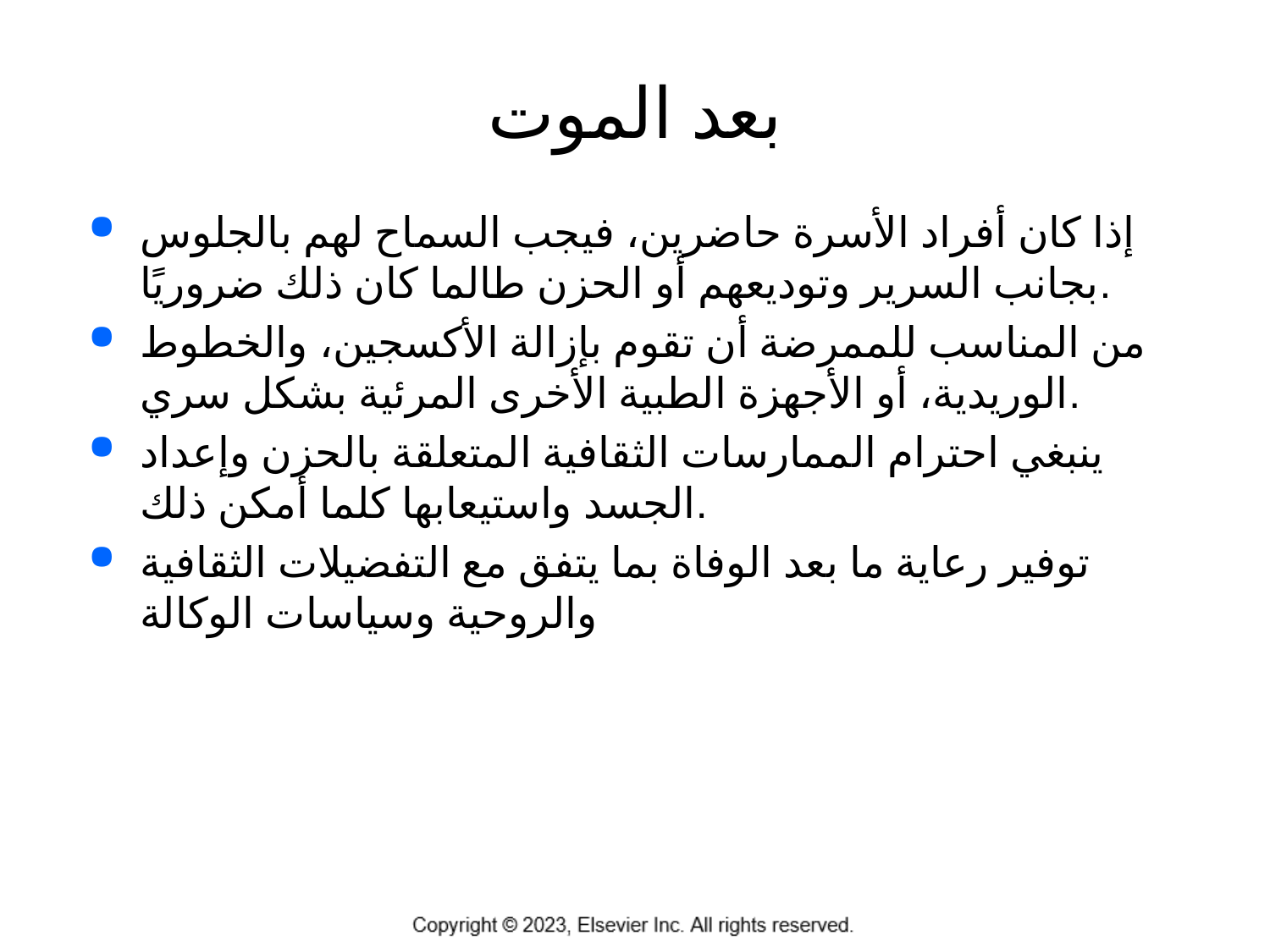

# بعد الموت
إذا كان أفراد الأسرة حاضرين، فيجب السماح لهم بالجلوس بجانب السرير وتوديعهم أو الحزن طالما كان ذلك ضروريًا.
من المناسب للممرضة أن تقوم بإزالة الأكسجين، والخطوط الوريدية، أو الأجهزة الطبية الأخرى المرئية بشكل سري.
ينبغي احترام الممارسات الثقافية المتعلقة بالحزن وإعداد الجسد واستيعابها كلما أمكن ذلك.
توفير رعاية ما بعد الوفاة بما يتفق مع التفضيلات الثقافية والروحية وسياسات الوكالة